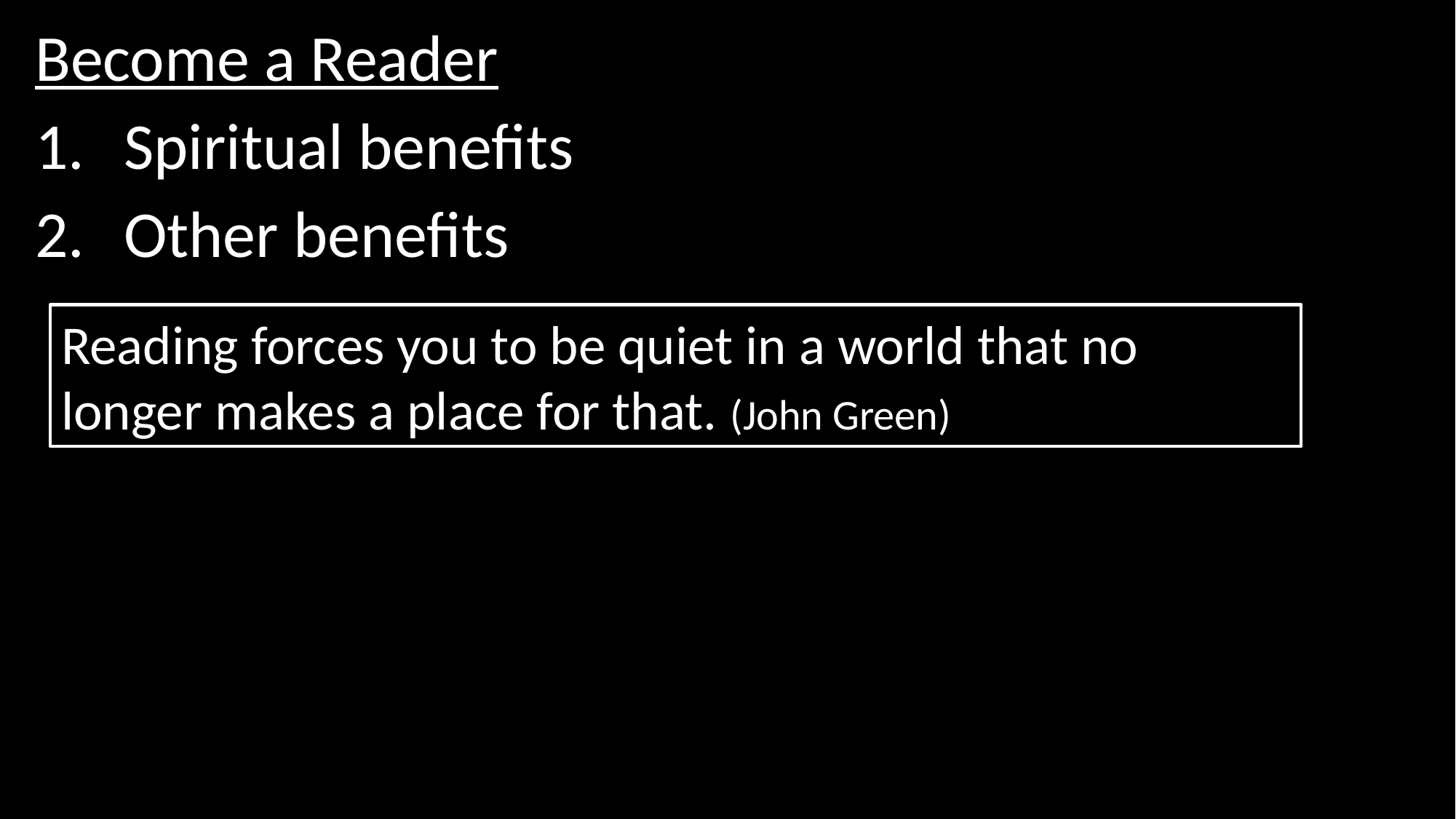

Become a Reader
Spiritual benefits
Other benefits

Reading forces you to be quiet in a world that no longer makes a place for that. (John Green)
#